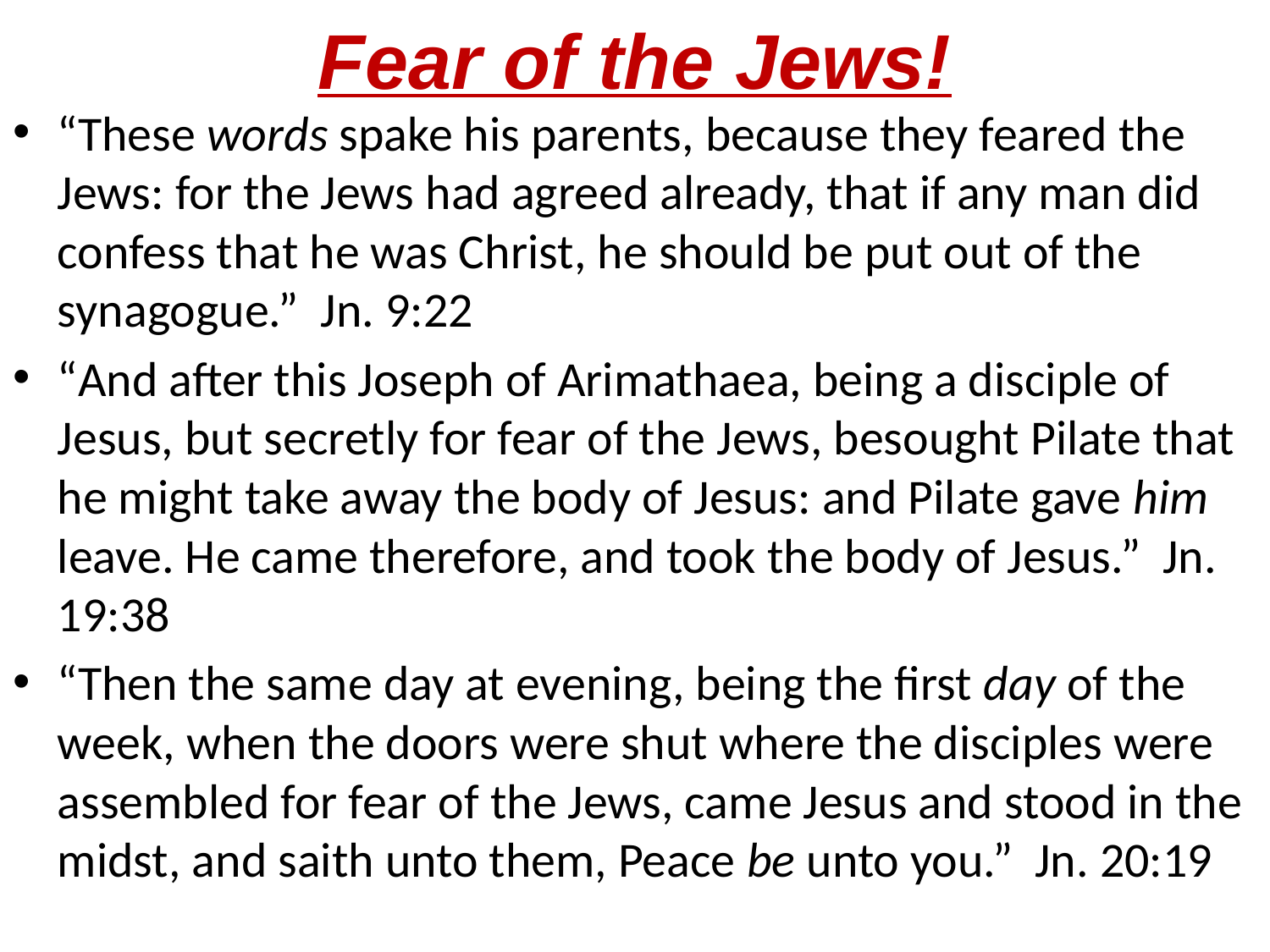

# Fear of the Jews!
“These words spake his parents, because they feared the Jews: for the Jews had agreed already, that if any man did confess that he was Christ, he should be put out of the synagogue.”  Jn. 9:22
“And after this Joseph of Arimathaea, being a disciple of Jesus, but secretly for fear of the Jews, besought Pilate that he might take away the body of Jesus: and Pilate gave him leave. He came therefore, and took the body of Jesus.”  Jn. 19:38
“Then the same day at evening, being the first day of the week, when the doors were shut where the disciples were assembled for fear of the Jews, came Jesus and stood in the midst, and saith unto them, Peace be unto you.”  Jn. 20:19